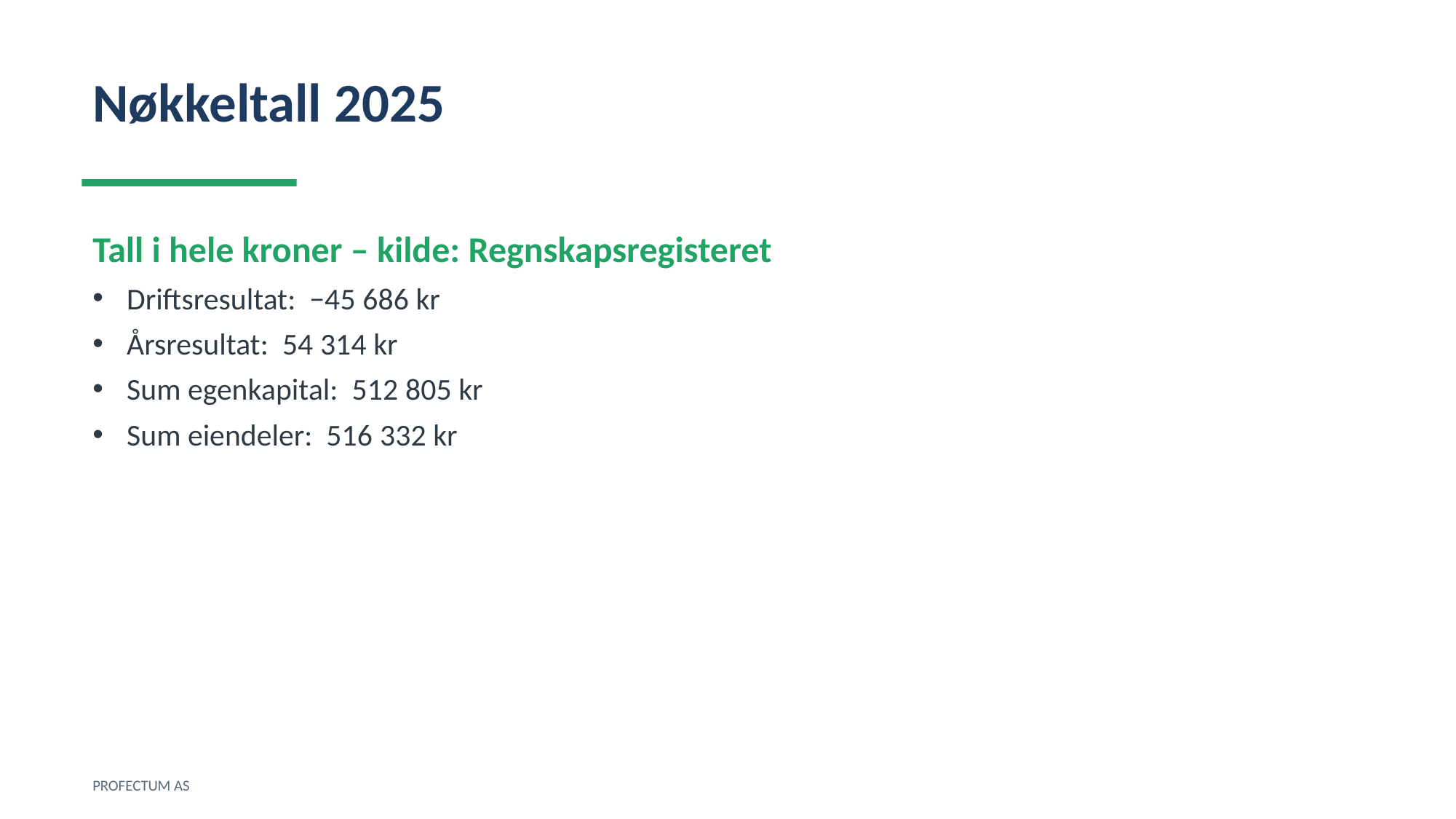

Nøkkeltall 2025

Tall i hele kroner – kilde: Regnskapsregisteret
Driftsresultat:  −45 686 kr
Årsresultat:  54 314 kr
Sum egenkapital:  512 805 kr
Sum eiendeler:  516 332 kr
PROFECTUM AS